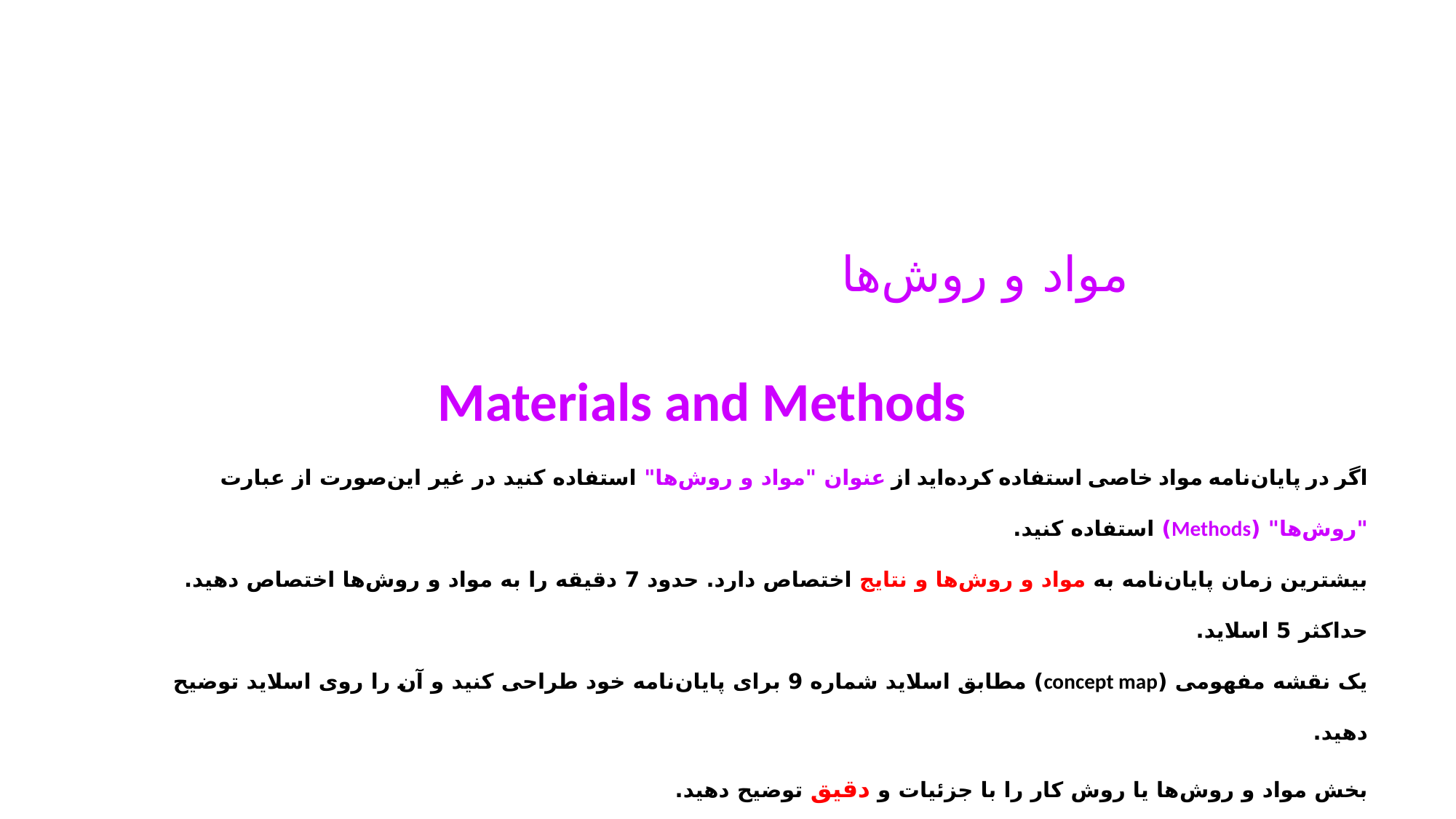

مواد و روش‌ها
Materials and Methods
اگر در پایان‌نامه مواد خاصی استفاده کرده‌اید از عنوان "مواد و روش‌ها" استفاده کنید در غیر این‌صورت از عبارت "روش‌ها" (Methods) استفاده کنید.
بیشترین زمان پایان‌نامه به مواد و روش‌ها و نتایج اختصاص دارد. حدود 7 دقیقه را به مواد و روش‌ها اختصاص دهید. حداکثر 5 اسلاید.
یک نقشه مفهومی (concept map) مطابق اسلاید شماره 9 برای پایان‌نامه خود طراحی کنید و آن را روی اسلاید توضیح دهید.
بخش مواد و روش‌ها یا روش کار را با جزئیات و دقیق توضیح دهید.
حتما چند عکس از هنگام اجرای پایان‌نامه، برای مثال: از محیط، محل، شیوه کار، آزمایشگاه و یا هرجائیکه پایان نامه را انجام داده‌اید که خودتان در عکس‌ها دیده شوید را در بخش مواد و روش ها قرار دهید. (به نکات اخلاقی و رضایت افراد دیگر در تهیه عکس‌ها حتما دقت فرمائید).